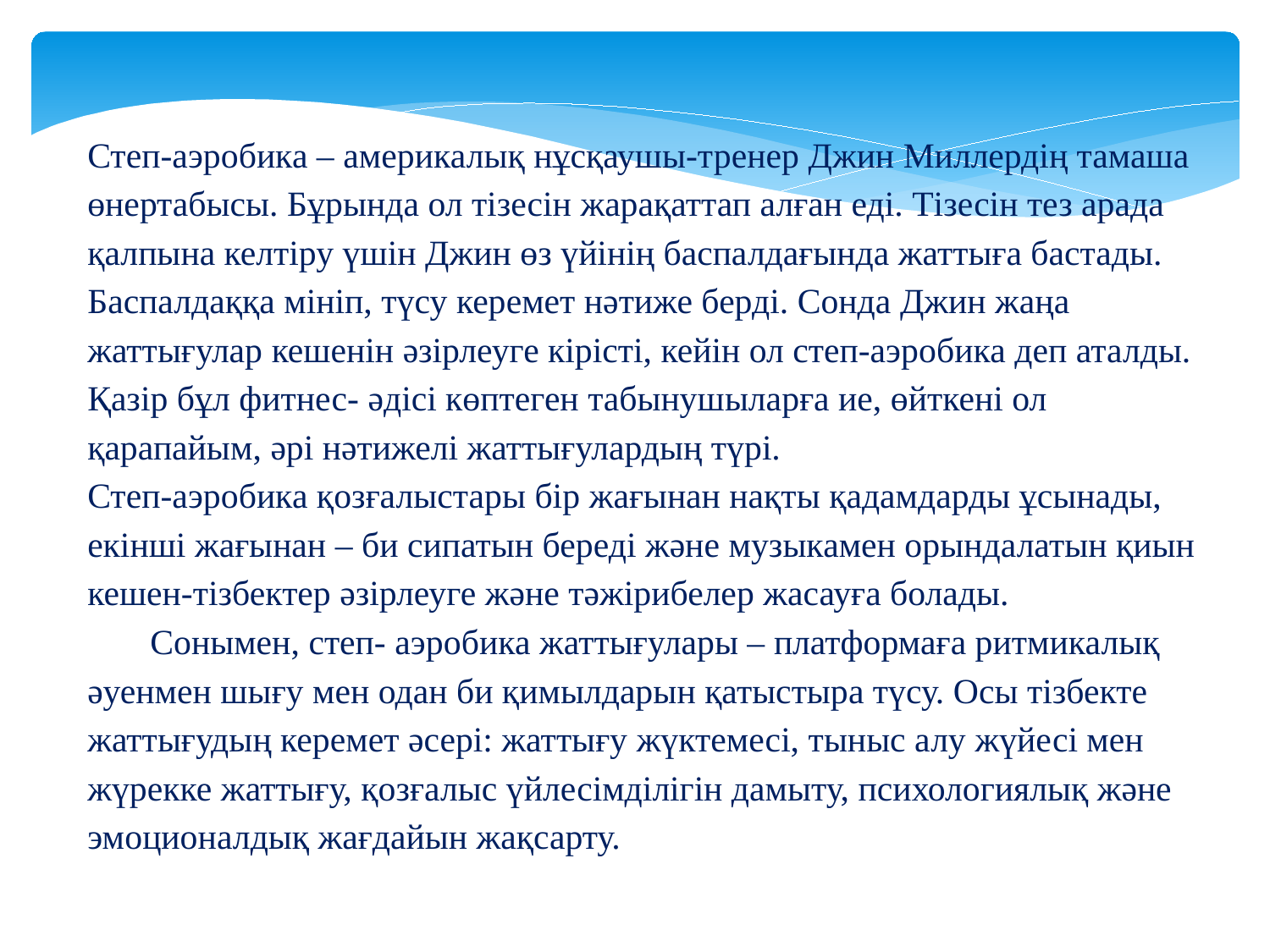

Степ-аэробика – америкалық нұсқаушы-тренер Джин Миллердің тамаша өнертабысы. Бұрында ол тізесін жарақаттап алған еді. Тізесін тез арада қалпына келтіру үшін Джин өз үйінің баспалдағында жаттыға бастады. Баспалдаққа мініп, түсу керемет нәтиже берді. Сонда Джин жаңа жаттығулар кешенін әзірлеуге кірісті, кейін ол степ-аэробика деп аталды. Қазір бұл фитнес- әдісі көптеген табынушыларға ие, өйткені ол қарапайым, әрі нәтижелі жаттығулардың түрі.                                               Степ-аэробика қозғалыстары бір жағынан нақты қадамдарды ұсынады, екінші жағынан – би сипатын береді және музыкамен орындалатын қиын кешен-тізбектер әзірлеуге және тәжірибелер жасауға болады.
	Сонымен, степ- аэробика жаттығулары – платформаға ритмикалық әуенмен шығу мен одан би қимылдарын қатыстыра түсу. Осы тізбекте  жаттығудың керемет әсері: жаттығу жүктемесі, тыныс алу жүйесі мен жүрекке жаттығу, қозғалыс үйлесімділігін дамыту, психологиялық және эмоционалдық жағдайын жақсарту.